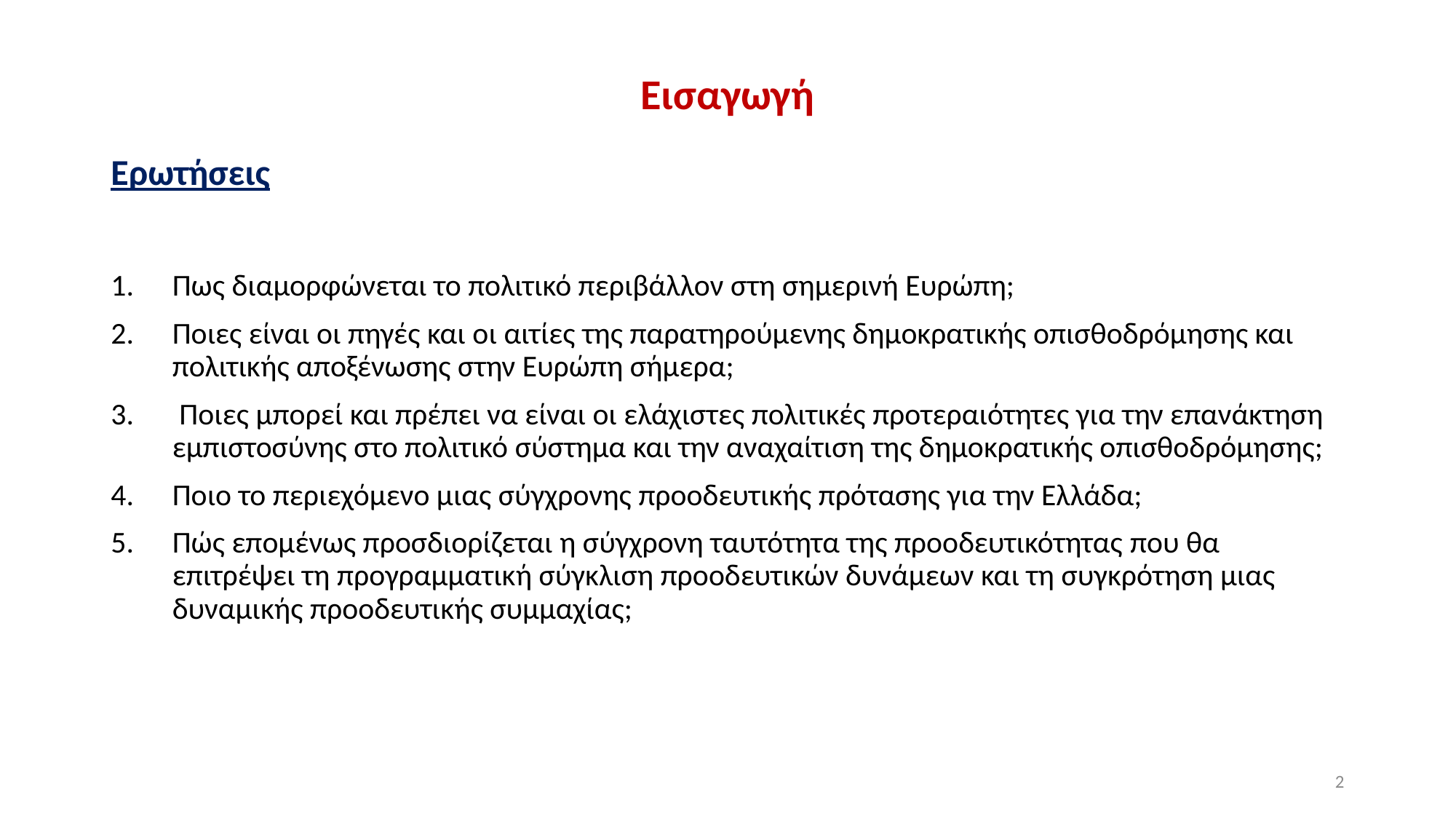

# Εισαγωγή
Ερωτήσεις

Πως διαμορφώνεται το πολιτικό περιβάλλον στη σημερινή Ευρώπη;
Ποιες είναι οι πηγές και οι αιτίες της παρατηρούμενης δημοκρατικής οπισθοδρόμησης και πολιτικής αποξένωσης στην Ευρώπη σήμερα;
 Ποιες μπορεί και πρέπει να είναι οι ελάχιστες πολιτικές προτεραιότητες για την επανάκτηση εμπιστοσύνης στο πολιτικό σύστημα και την αναχαίτιση της δημοκρατικής οπισθοδρόμησης;
Ποιο το περιεχόμενο μιας σύγχρονης προοδευτικής πρότασης για την Ελλάδα;
Πώς επομένως προσδιορίζεται η σύγχρονη ταυτότητα της προοδευτικότητας που θα επιτρέψει τη προγραμματική σύγκλιση προοδευτικών δυνάμεων και τη συγκρότηση μιας δυναμικής προοδευτικής συμμαχίας;

2